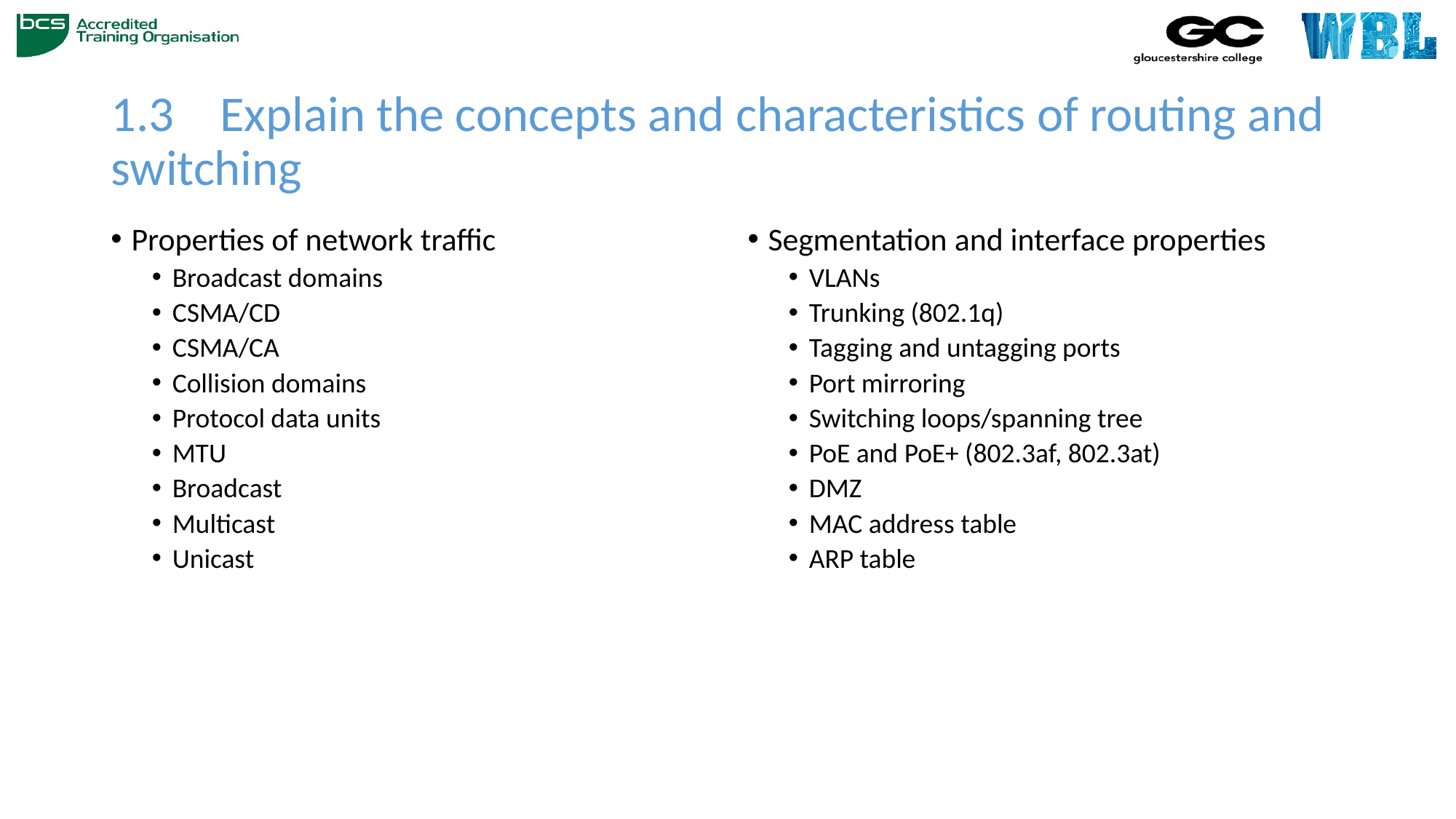

# 1.3 	Explain the concepts and characteristics of routing and switching
Properties of network traffic
Broadcast domains
CSMA/CD
CSMA/CA
Collision domains
Protocol data units
MTU
Broadcast
Multicast
Unicast

Segmentation and interface properties
VLANs
Trunking (802.1q)
Tagging and untagging ports
Port mirroring
Switching loops/spanning tree
PoE and PoE+ (802.3af, 802.3at)
DMZ
MAC address table
ARP table